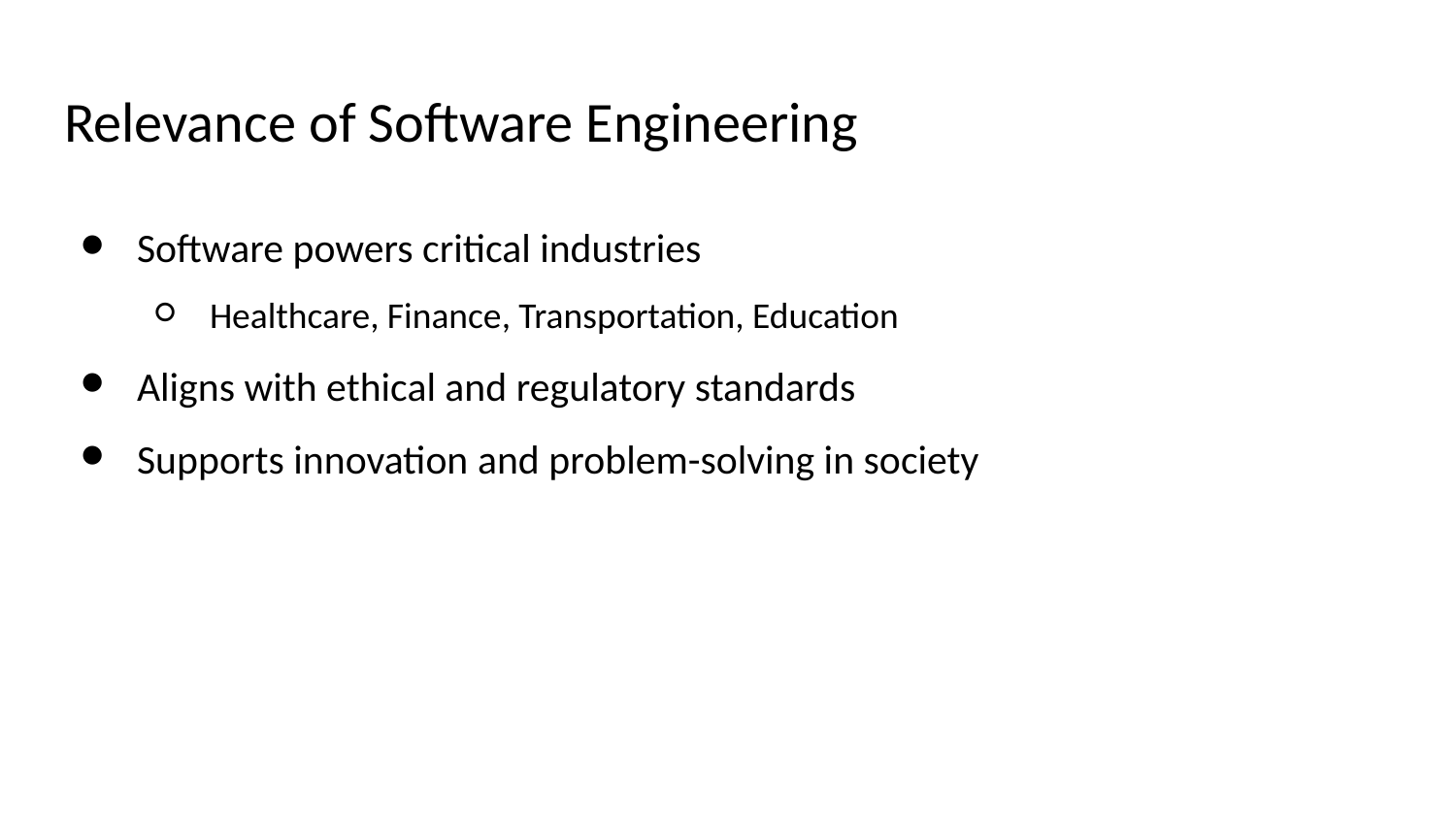

# Relevance of Software Engineering
Software powers critical industries
Healthcare, Finance, Transportation, Education
Aligns with ethical and regulatory standards
Supports innovation and problem-solving in society